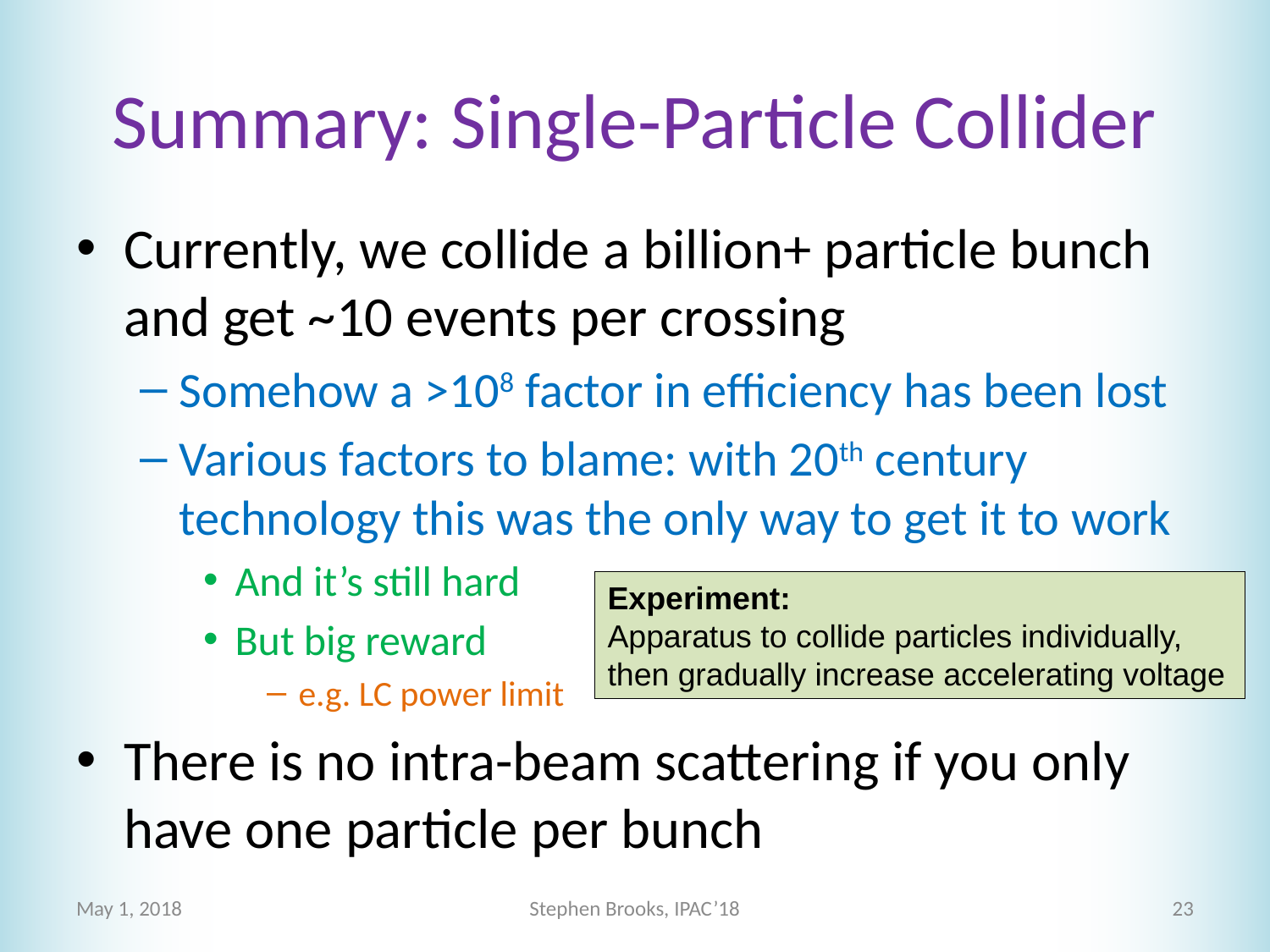

# Summary: Single-Particle Collider
Currently, we collide a billion+ particle bunch and get ~10 events per crossing
Somehow a >108 factor in efficiency has been lost
Various factors to blame: with 20th century technology this was the only way to get it to work
And it’s still hard
But big reward
e.g. LC power limit
There is no intra-beam scattering if you only have one particle per bunch
Experiment:
Apparatus to collide particles individually, then gradually increase accelerating voltage
May 1, 2018
Stephen Brooks, IPAC’18
23